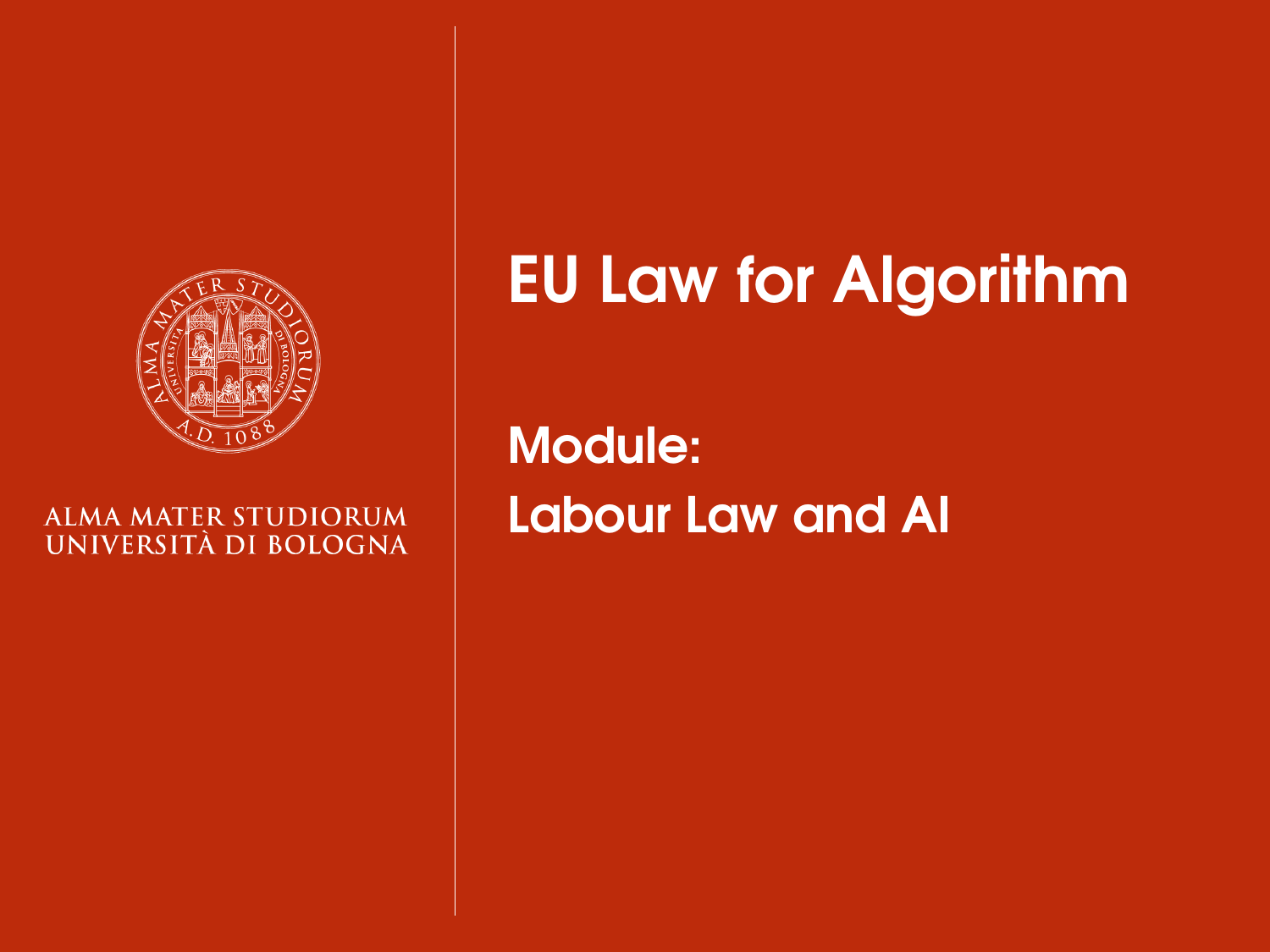

EU Law for Algorithm

Module:
Labour Law and AI